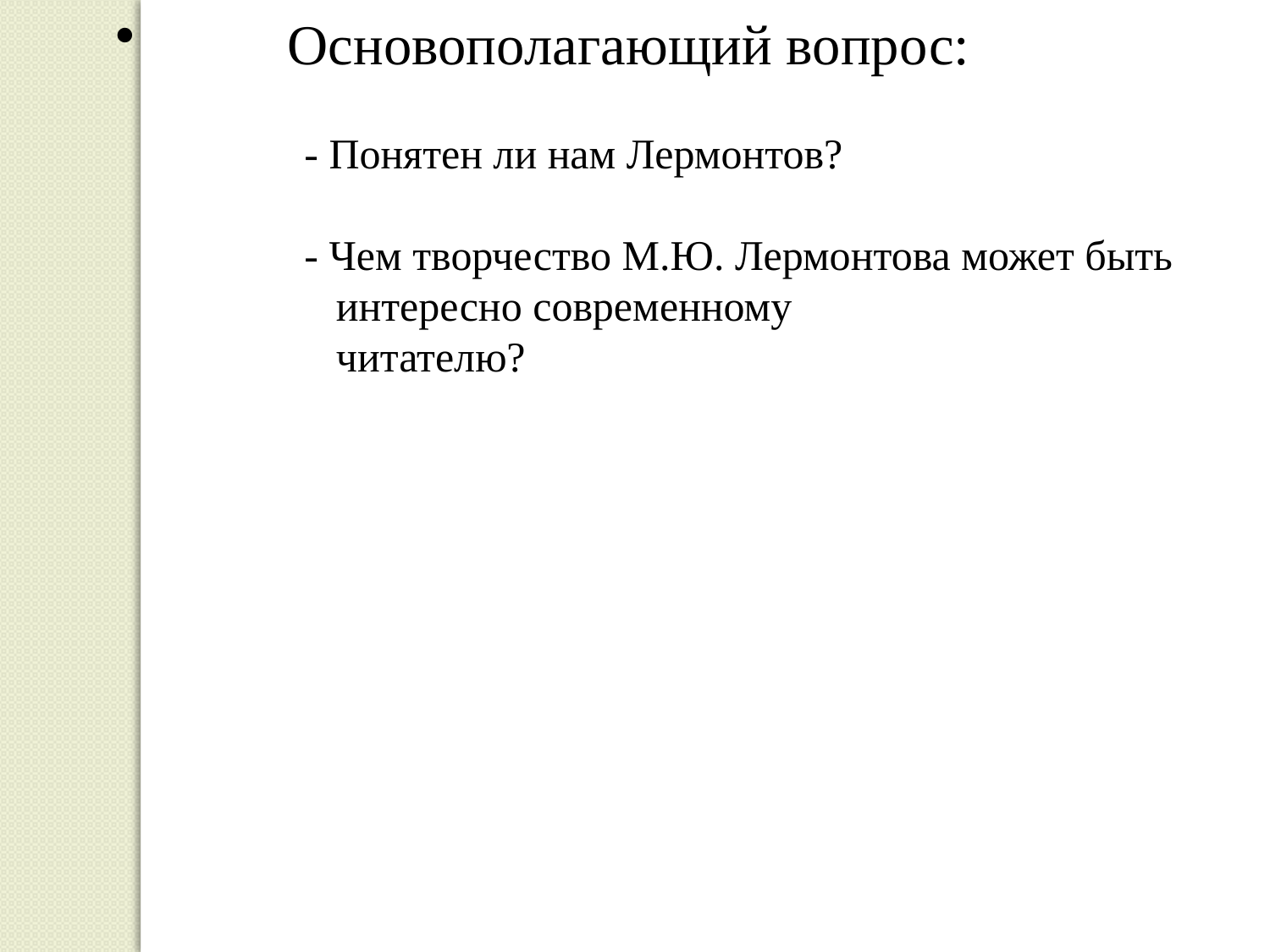

Основополагающий вопрос:

                           - Понятен ли нам Лермонтов?

                           - Чем творчество М.Ю. Лермонтова может быть
                              интересно современному
                              читателю?